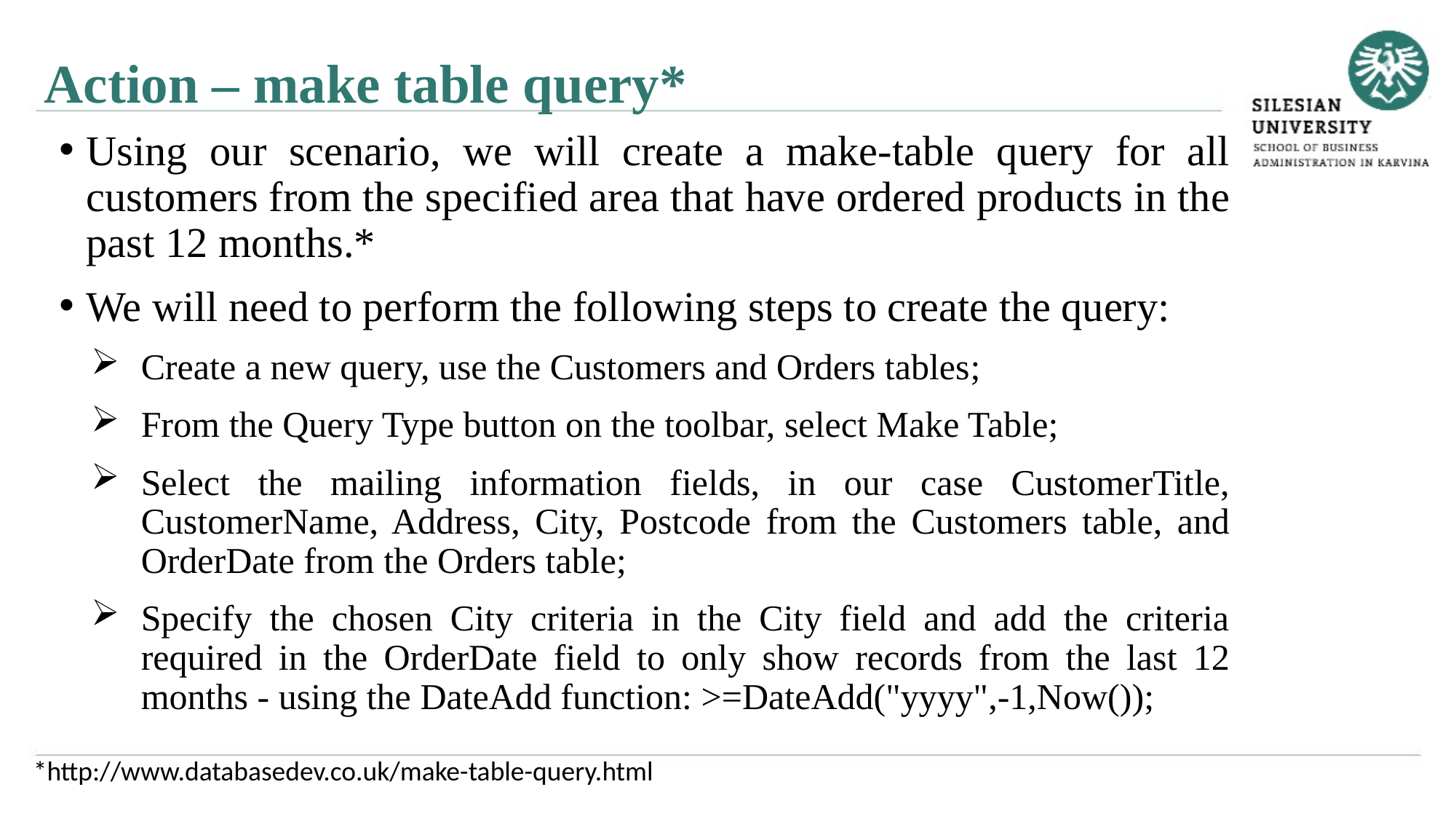

Action – make table query*
Using our scenario, we will create a make-table query for all customers from the specified area that have ordered products in the past 12 months.*
We will need to perform the following steps to create the query:
Create a new query, use the Customers and Orders tables;
From the Query Type button on the toolbar, select Make Table;
Select the mailing information fields, in our case CustomerTitle, CustomerName, Address, City, Postcode from the Customers table, and OrderDate from the Orders table;
Specify the chosen City criteria in the City field and add the criteria required in the OrderDate field to only show records from the last 12 months - using the DateAdd function: >=DateAdd("yyyy",-1,Now());

*http://www.databasedev.co.uk/make-table-query.html